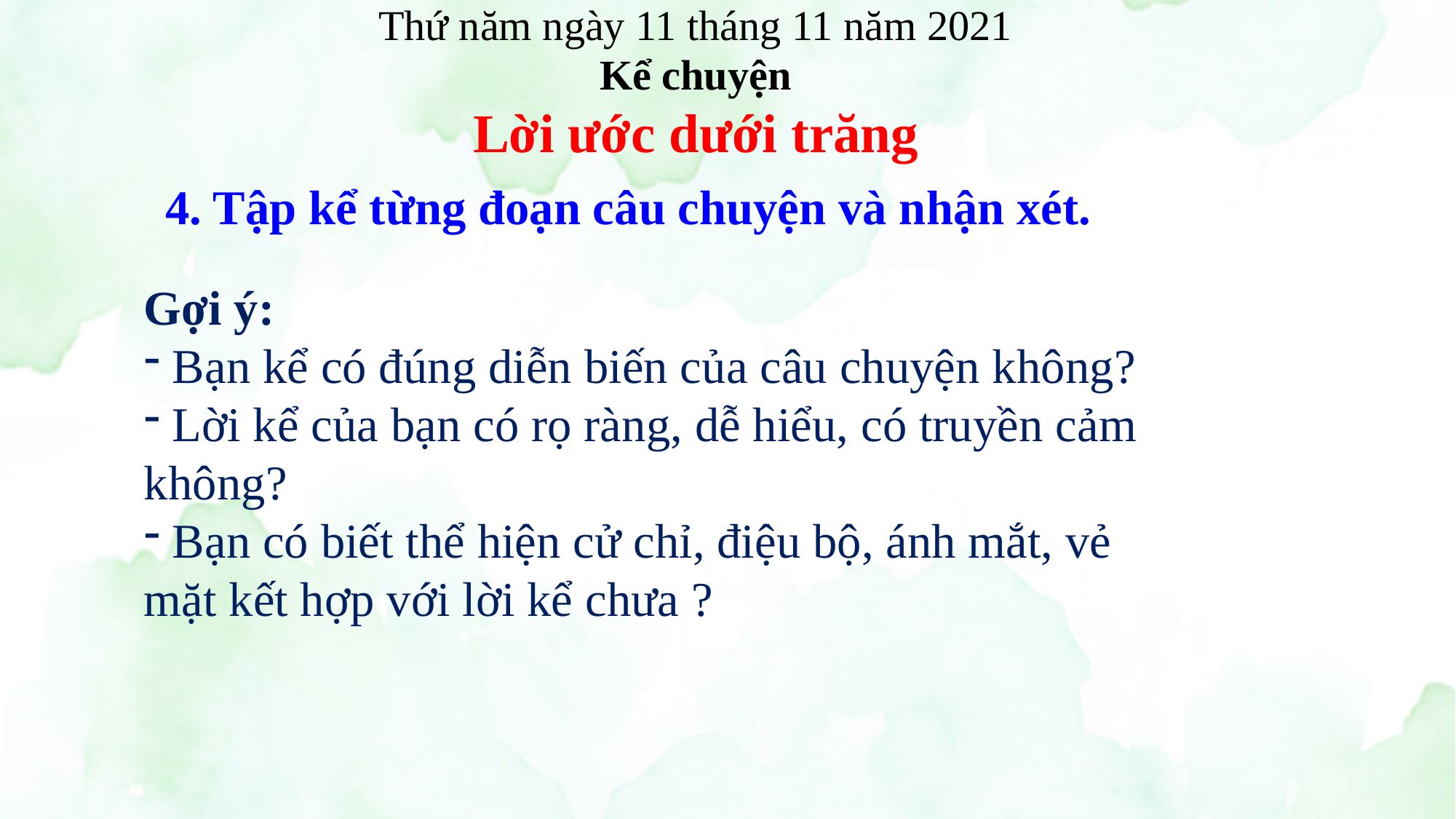

Thứ năm ngày 11 tháng 11 năm 2021
Kể chuyện
Lời ước dưới trăng

4. Tập kể từng đoạn câu chuyện và nhận xét.
Gợi ý:
 Bạn kể có đúng diễn biến của câu chuyện không?
 Lời kể của bạn có rọ ràng, dễ hiểu, có truyền cảm không?
 Bạn có biết thể hiện cử chỉ, điệu bộ, ánh mắt, vẻ mặt kết hợp với lời kể chưa ?